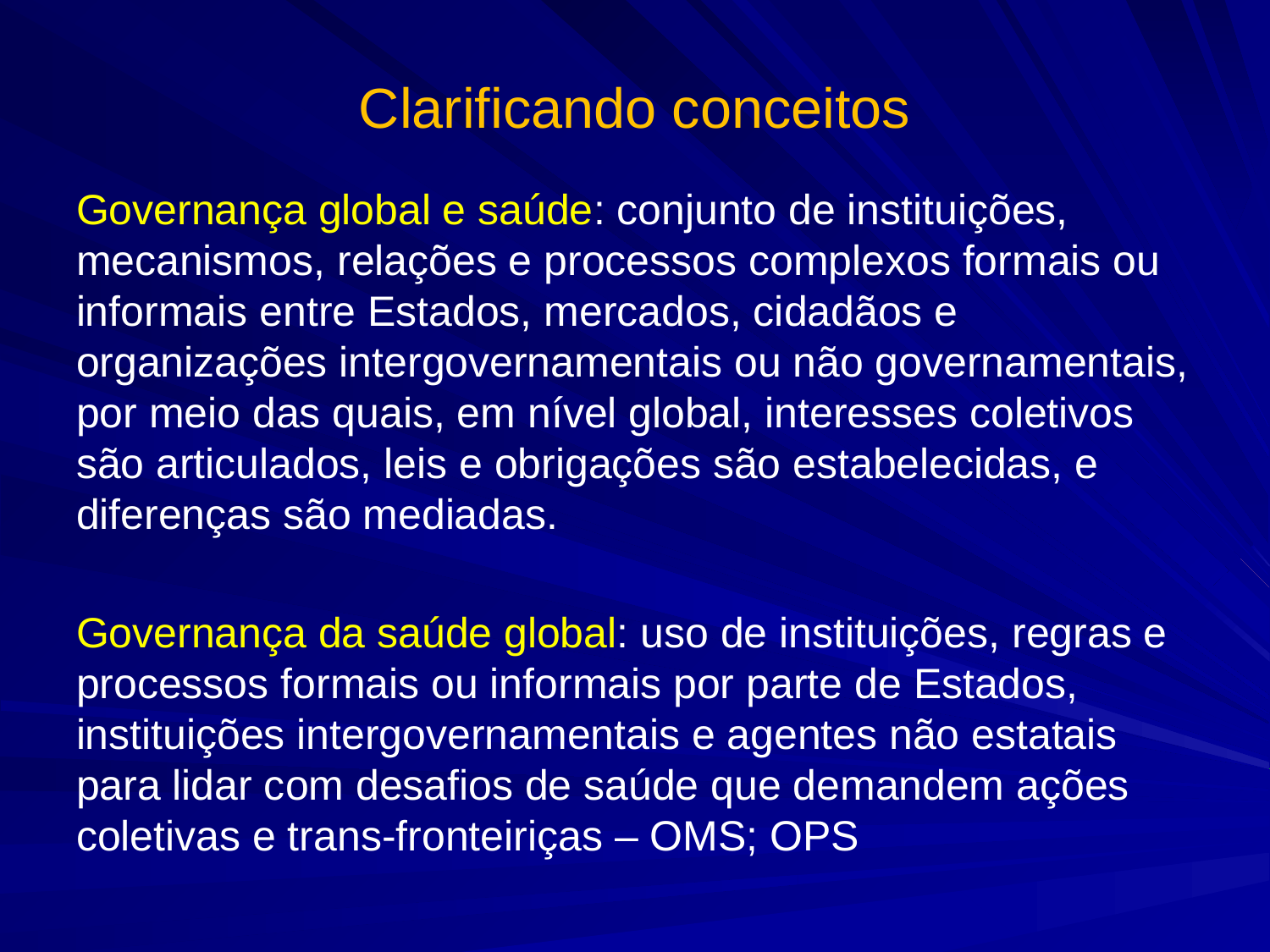

# Clarificando conceitos
Governança global e saúde: conjunto de instituições, mecanismos, relações e processos complexos formais ou informais entre Estados, mercados, cidadãos e organizações intergovernamentais ou não governamentais, por meio das quais, em nível global, interesses coletivos são articulados, leis e obrigações são estabelecidas, e diferenças são mediadas.

Governança da saúde global: uso de instituições, regras e processos formais ou informais por parte de Estados, instituições intergovernamentais e agentes não estatais para lidar com desafios de saúde que demandem ações coletivas e trans-fronteiriças – OMS; OPS